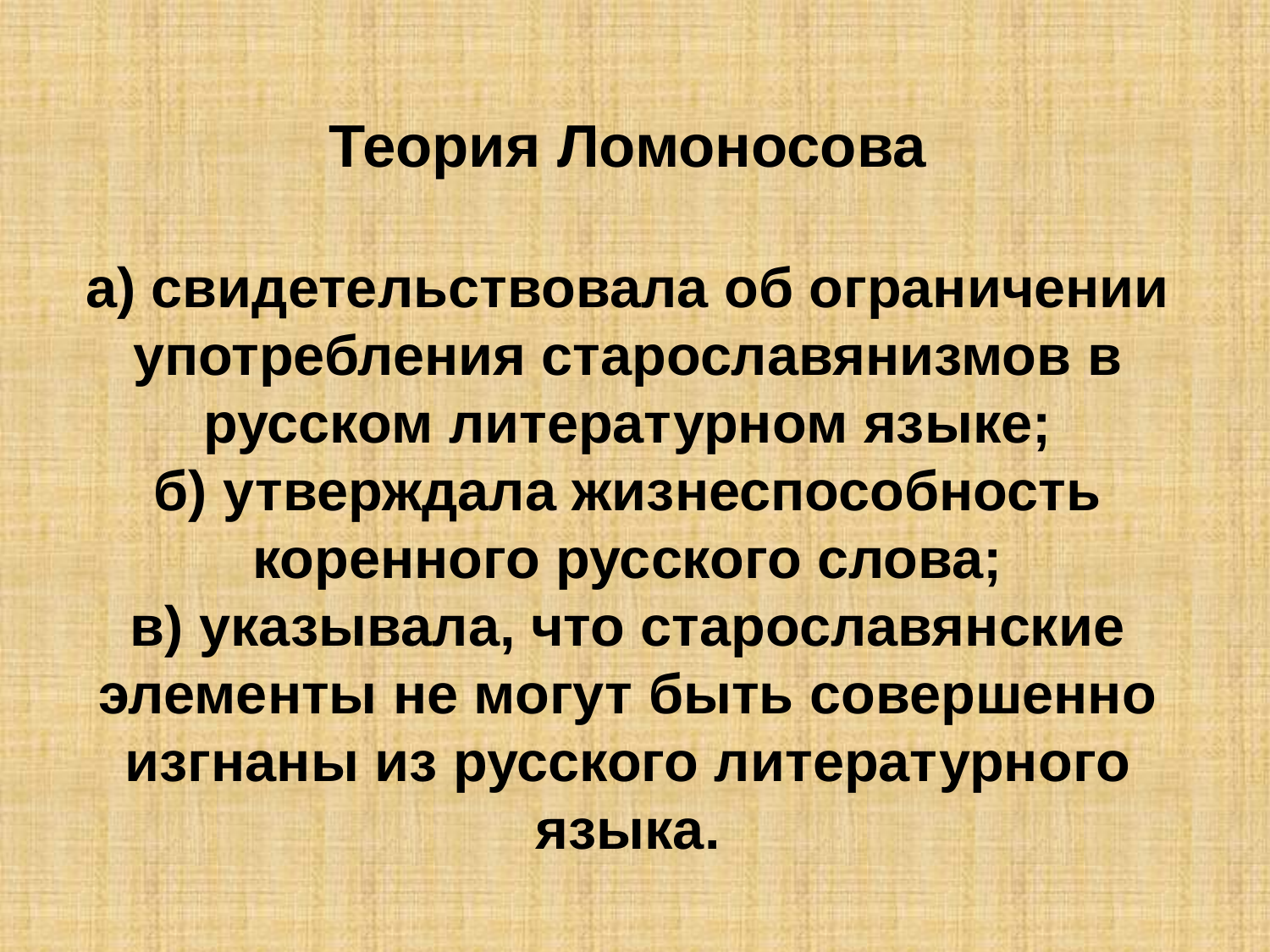

# Теория Ломоносова а) свидетельствовала об ограничении употребления старославянизмов в русском литературном языке; б) утверждала жизнеспособность коренного русского слова; в) указывала, что старославянские элементы не могут быть совершенно изгнаны из русского литературного языка.